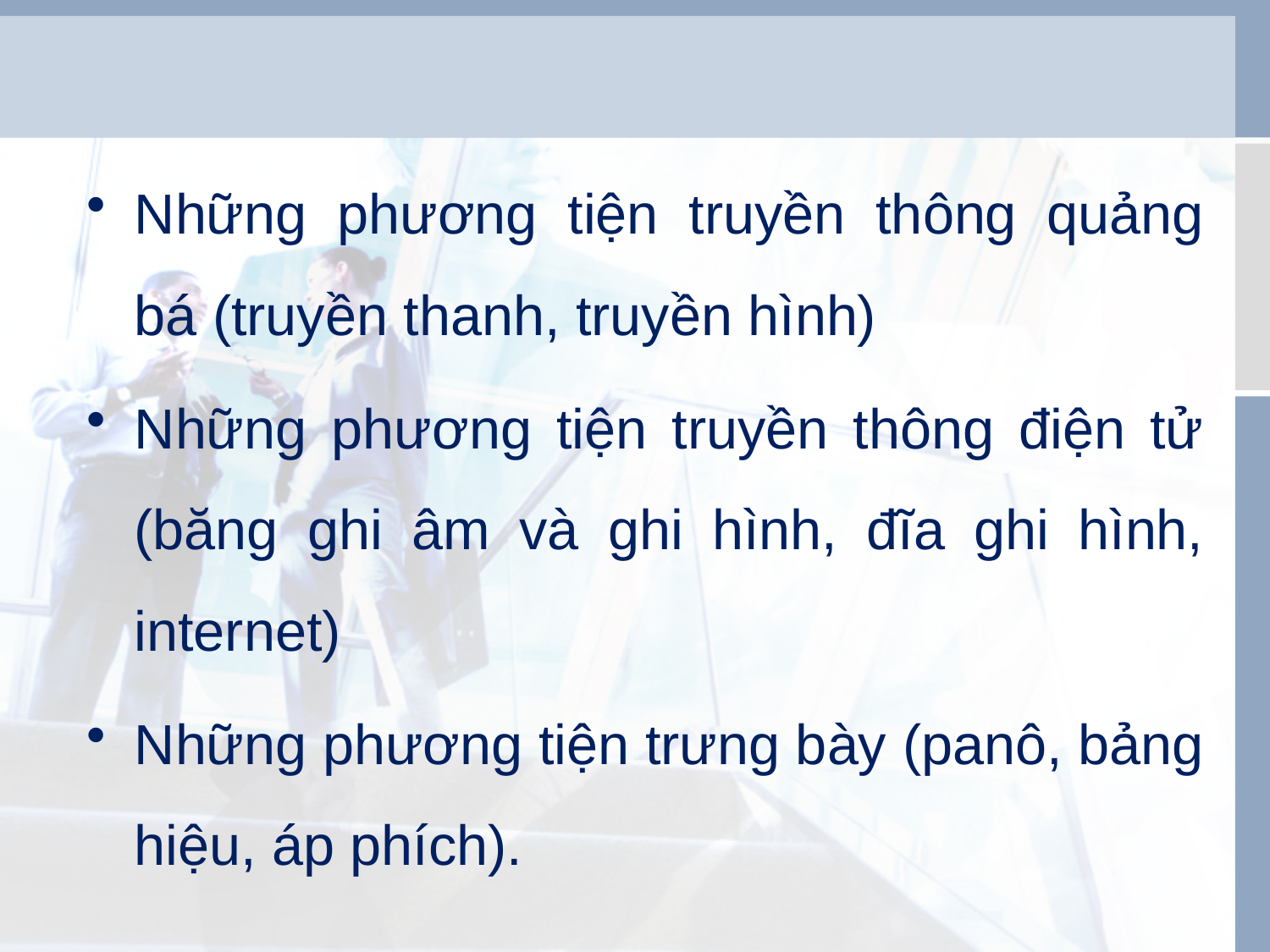

Những phương tiện truyền thông quảng bá (truyền thanh, truyền hình)
Những phương tiện truyền thông điện tử (băng ghi âm và ghi hình, đĩa ghi hình, internet)
Những phương tiện trưng bày (panô, bảng hiệu, áp phích).